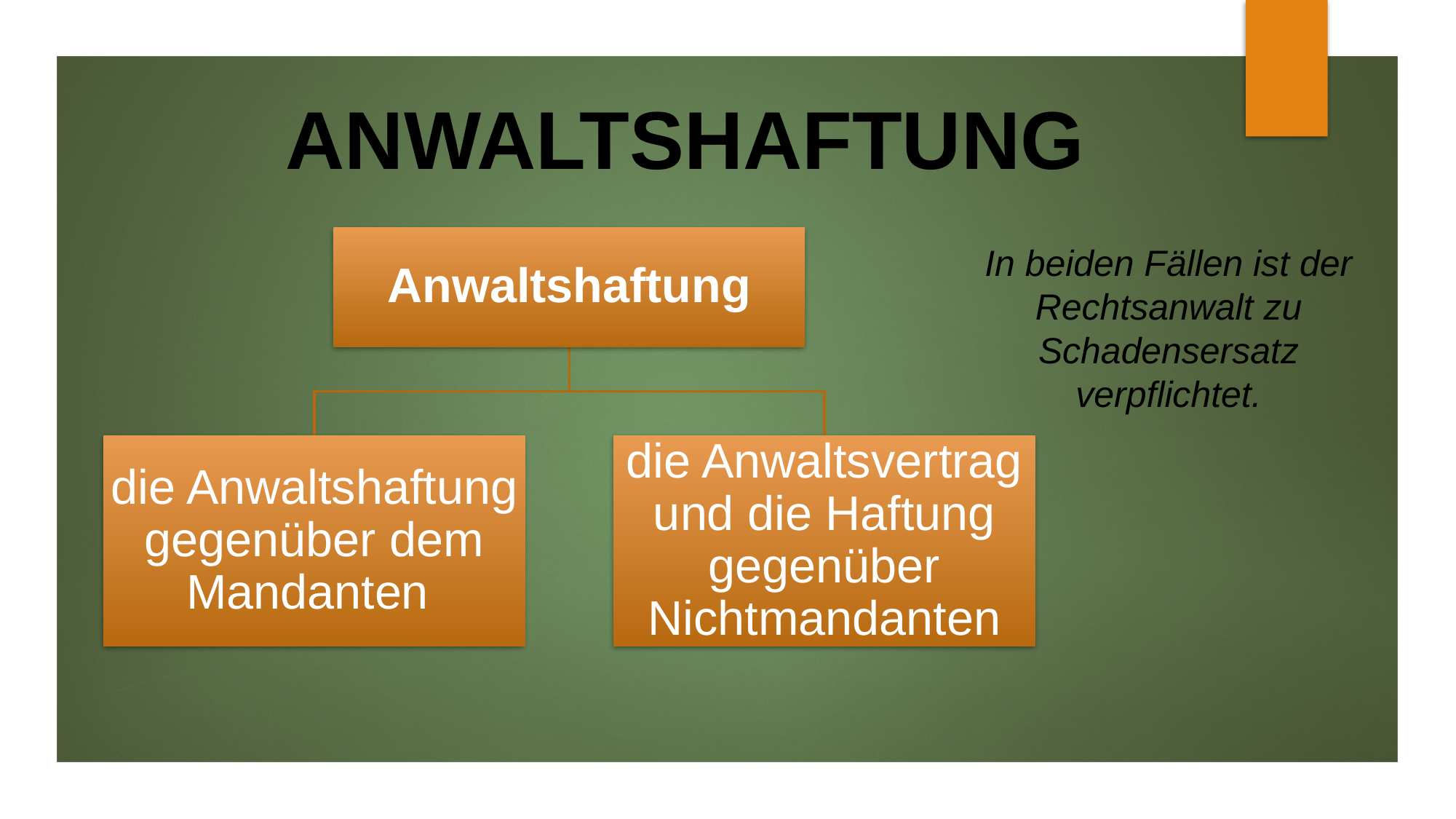

# ANWALTSHAFTUNG
Anwaltshaftung
die Anwaltshaftung gegenüber dem Mandanten
die Anwaltsvertrag und die Haftung gegenüber Nichtmandanten
In beiden Fällen ist der Rechtsanwalt zu Schadensersatz verpflichtet.